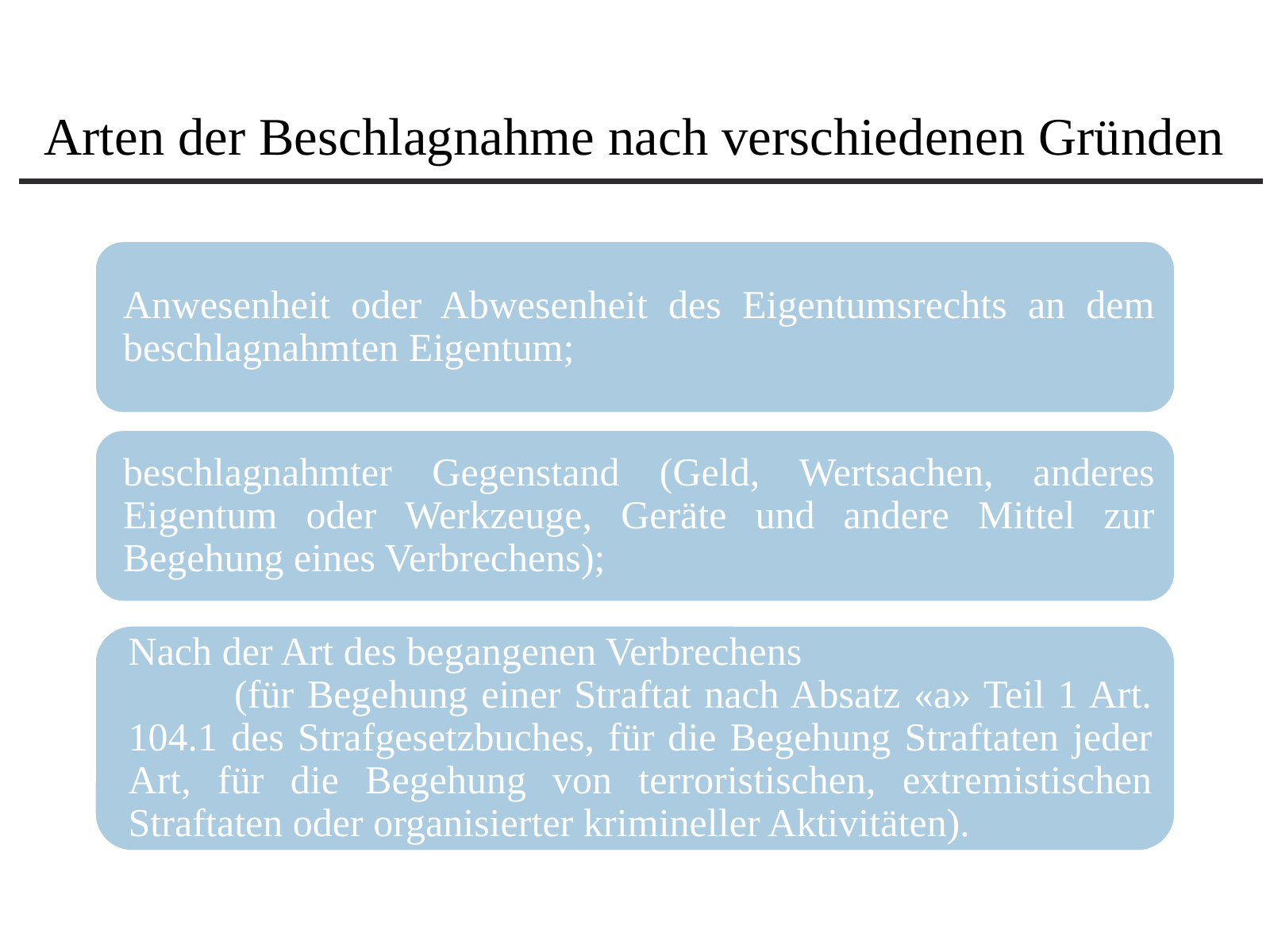

# Arten der Beschlagnahme nach verschiedenen Gründen

Anwesenheit oder Abwesenheit des Eigentumsrechts an dem beschlagnahmten Eigentum;
beschlagnahmter Gegenstand (Geld, Wertsachen, anderes Eigentum oder Werkzeuge, Geräte und andere Mittel zur Begehung eines Verbrechens);
Nach der Art des begangenen Verbrechens                                            (für Begehung einer Straftat nach Absatz «a» Teil 1 Art. 104.1 des Strafgesetzbuches, für die Begehung Straftaten jeder Art, für die Begehung von terroristischen, extremistischen Straftaten oder organisierter krimineller Aktivitäten).